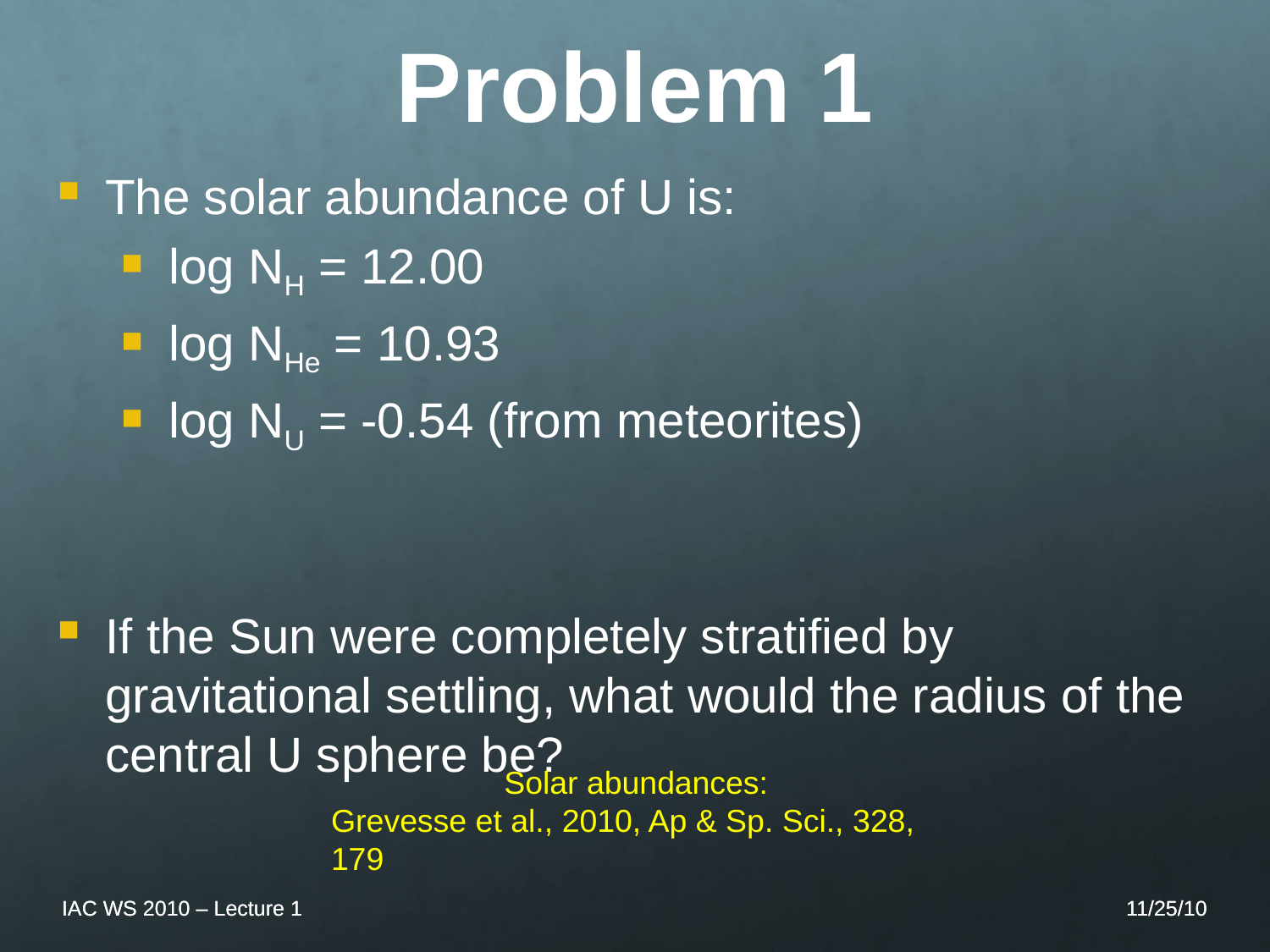

Problem 1
The solar abundance of U is:
log NH = 12.00
log NHe = 10.93
log NU = -0.54 (from meteorites)

If the Sun were completely stratified by gravitational settling, what would the radius of the central U sphere be?
Solar abundances:
Grevesse et al., 2010, Ap & Sp. Sci., 328, 179
IAC WS 2010 – Lecture 1
IAC WS 2010 – Lecture 1
11/25/10
11/25/10